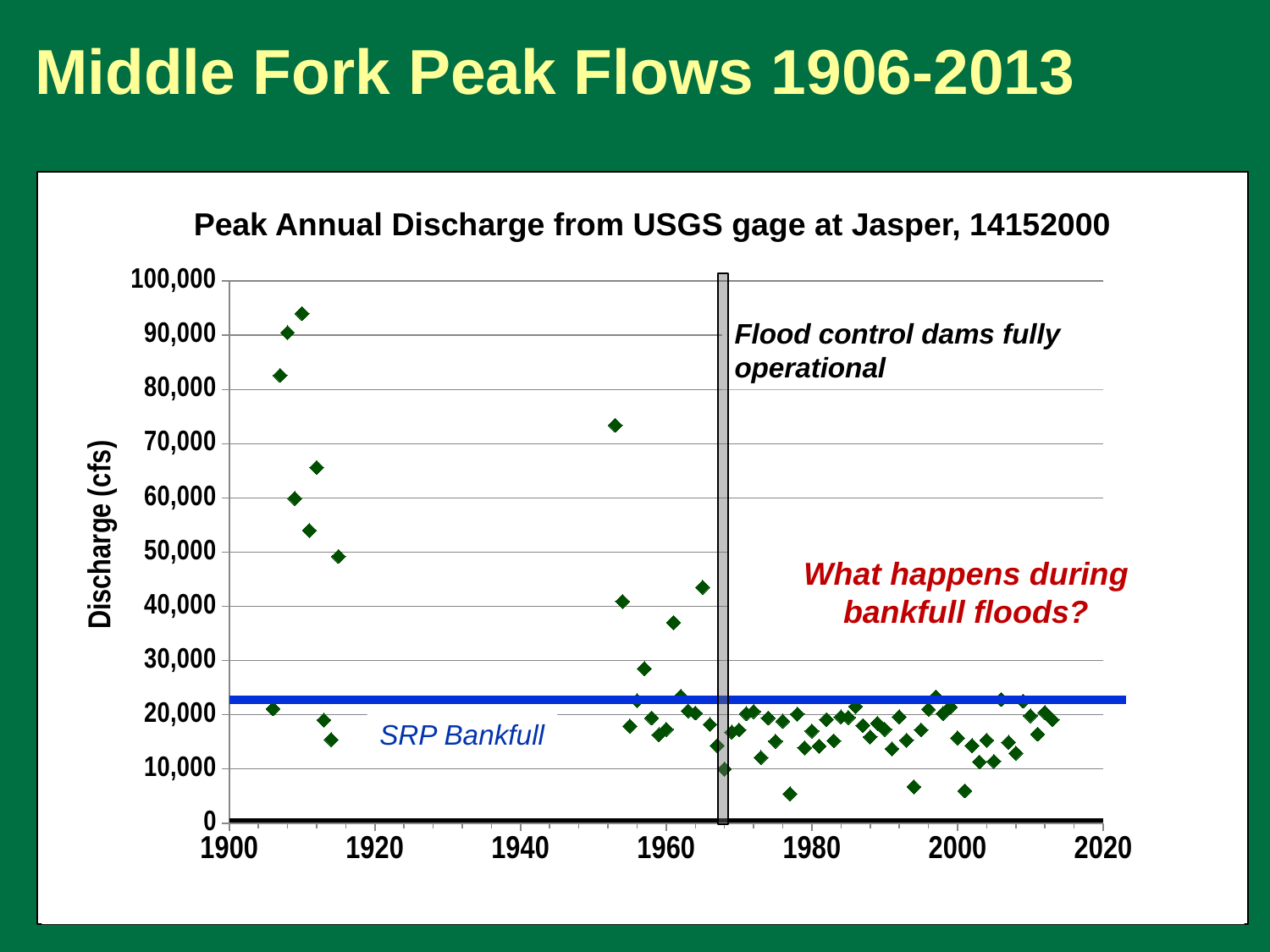

# Middle Fork Peak Flows 1906-2013

### Chart

| Category |  |  |
|---|---|---|
Peak Annual Discharge from USGS gage at Jasper, 14152000

Flood control dams fully operational
What happens during bankfull floods?
SRP Bankfull